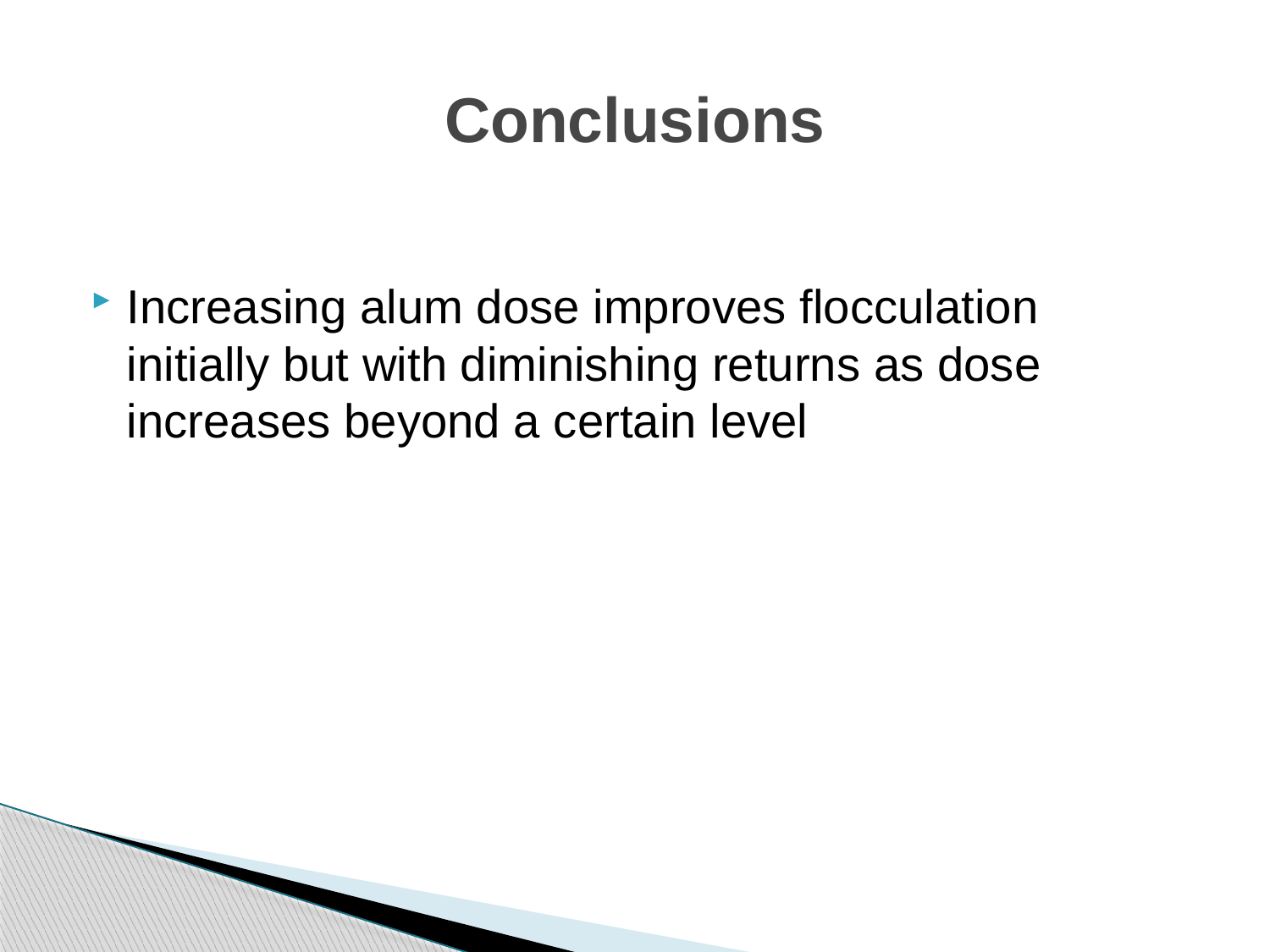

# Conclusions

Increasing alum dose improves flocculation initially but with diminishing returns as dose increases beyond a certain level